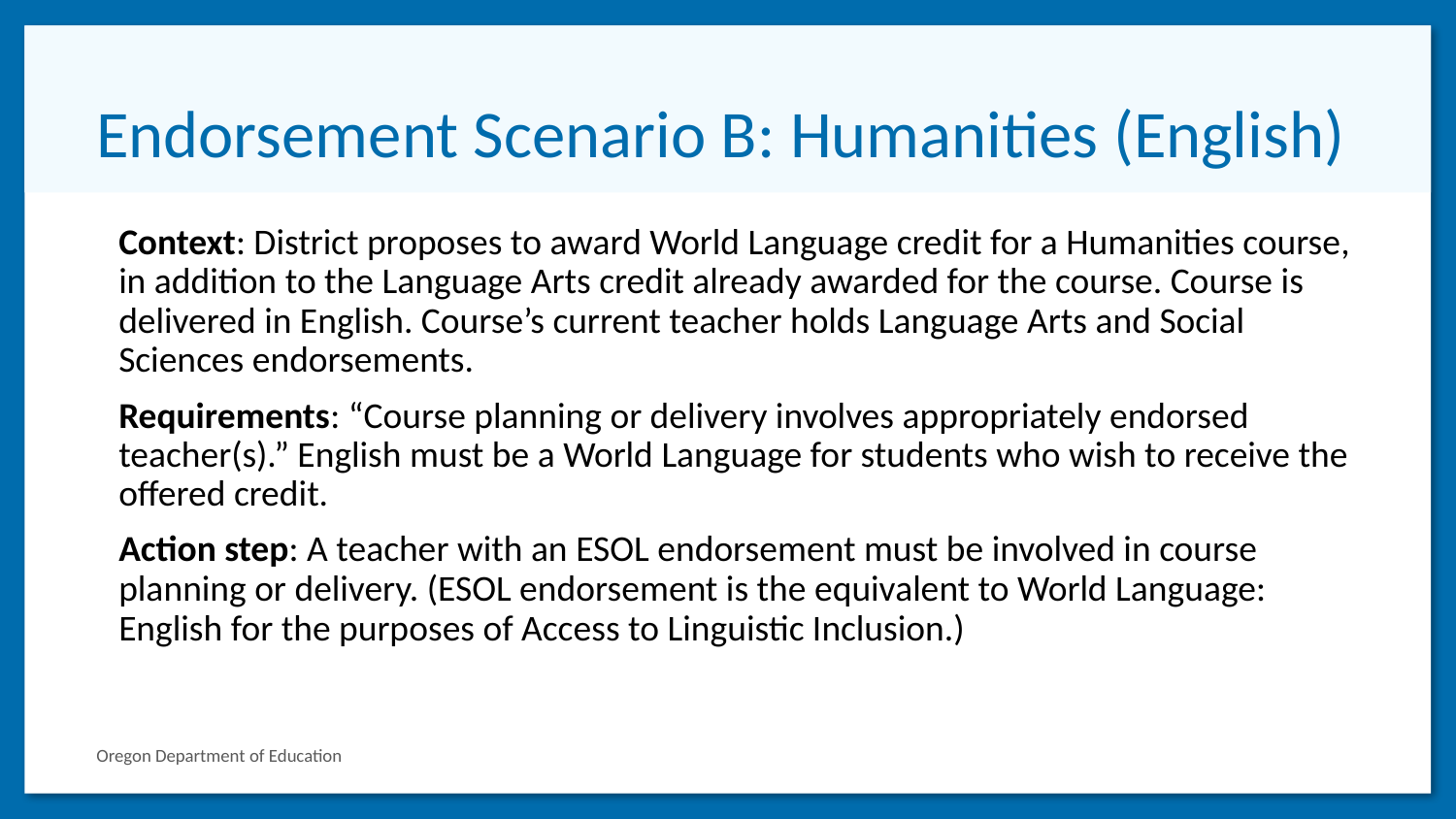

# Endorsement Scenario B: Humanities (English)
Context: District proposes to award World Language credit for a Humanities course, in addition to the Language Arts credit already awarded for the course. Course is delivered in English. Course’s current teacher holds Language Arts and Social Sciences endorsements.
Requirements: “Course planning or delivery involves appropriately endorsed teacher(s).” English must be a World Language for students who wish to receive the offered credit.
Action step: A teacher with an ESOL endorsement must be involved in course planning or delivery. (ESOL endorsement is the equivalent to World Language: English for the purposes of Access to Linguistic Inclusion.)